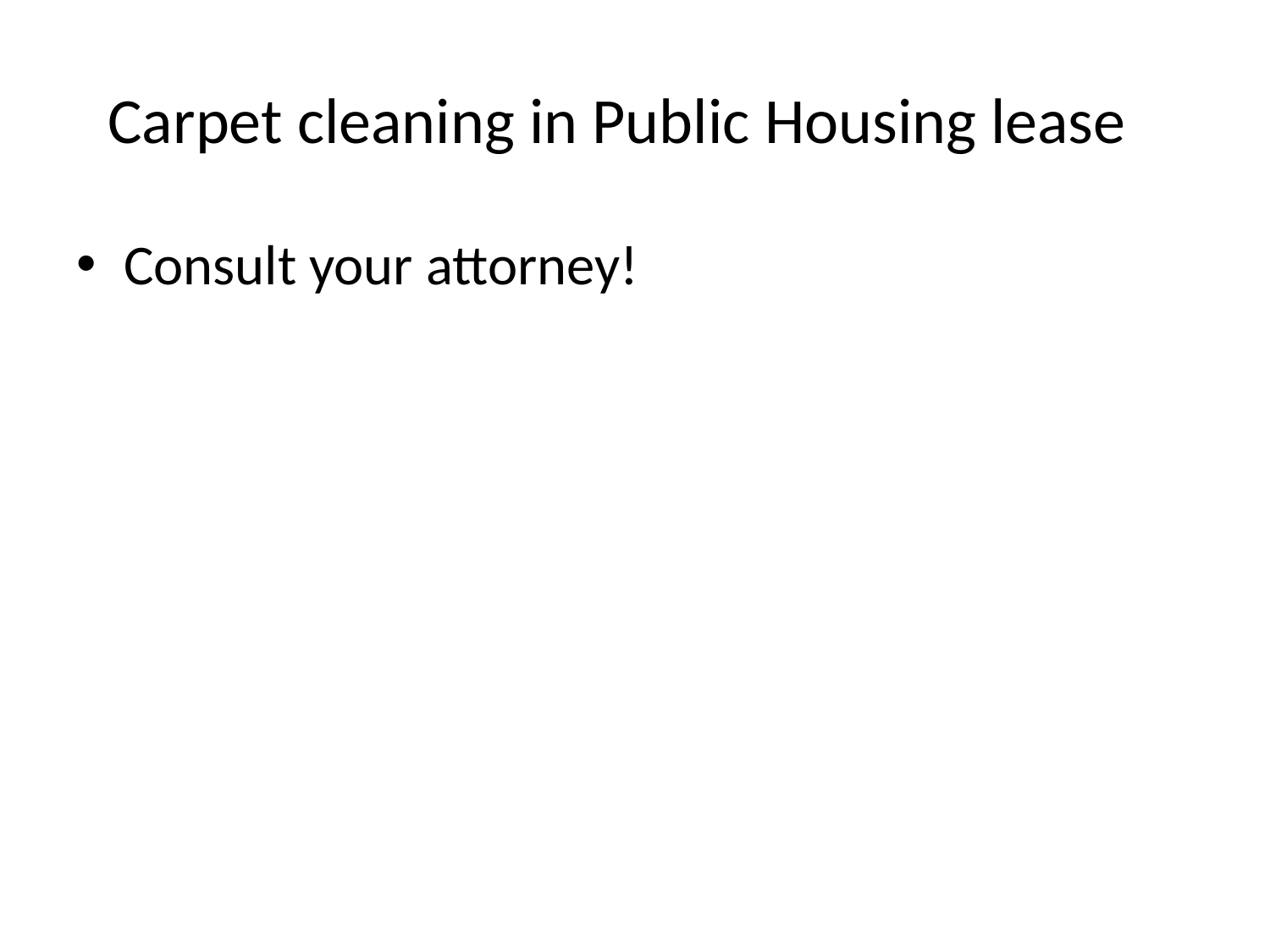

# Carpet cleaning in Public Housing lease
Consult your attorney!